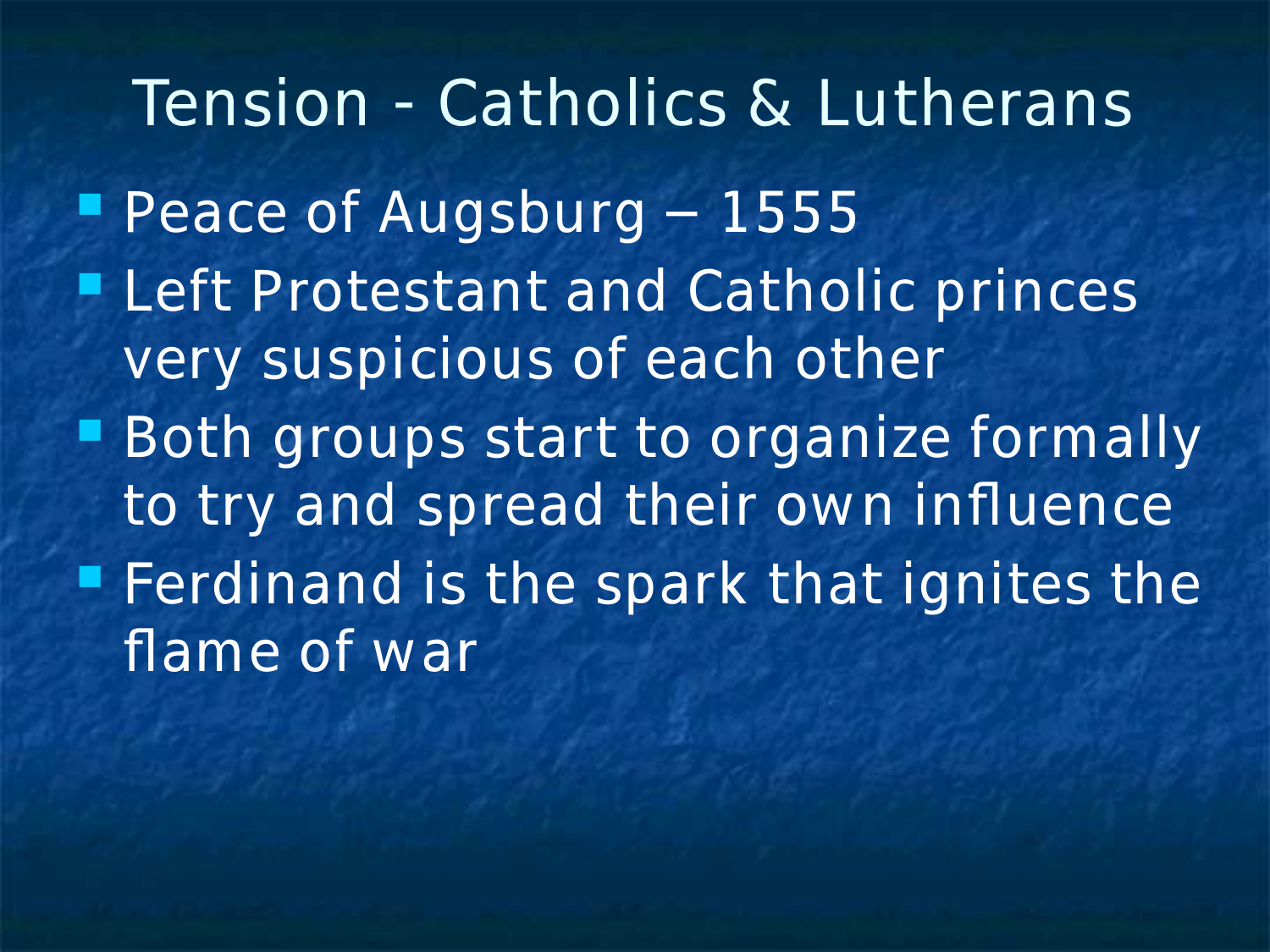

# Tension - Catholics & Lutherans
Peace of Augsburg – 1555
Left Protestant and Catholic princes very suspicious of each other
Both groups start to organize formally to try and spread their own influence
Ferdinand is the spark that ignites the flame of war